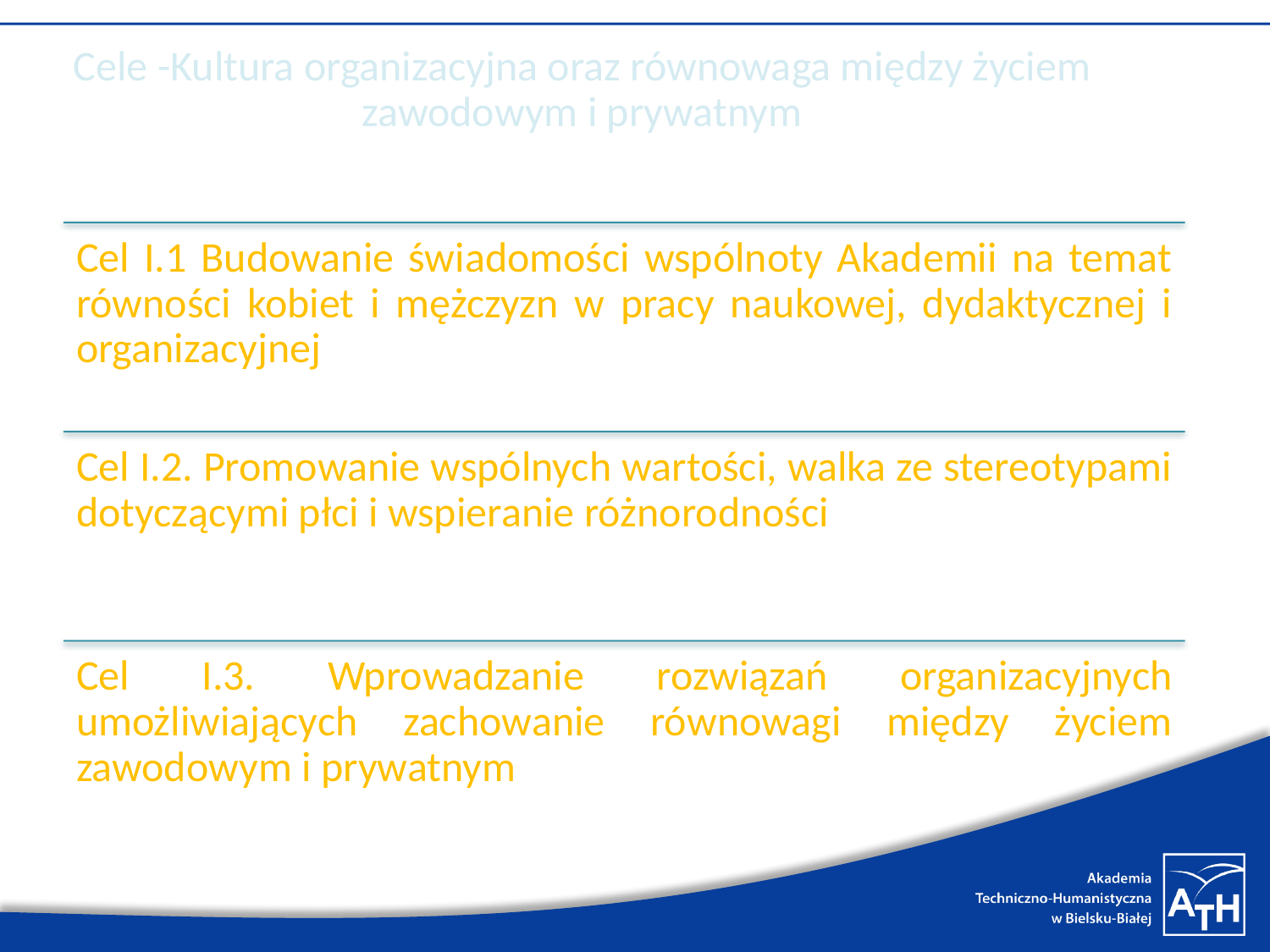

# Cele -Kultura organizacyjna oraz równowaga między życiem zawodowym i prywatnym
Cel I.1 Budowanie świadomości wspólnoty Akademii na temat równości kobiet i mężczyzn w pracy naukowej, dydaktycznej i organizacyjnej
Cel I.2. Promowanie wspólnych wartości, walka ze stereotypami dotyczącymi płci i wspieranie różnorodności
Cel I.3. Wprowadzanie rozwiązań organizacyjnych umożliwiających zachowanie równowagi między życiem zawodowym i prywatnym